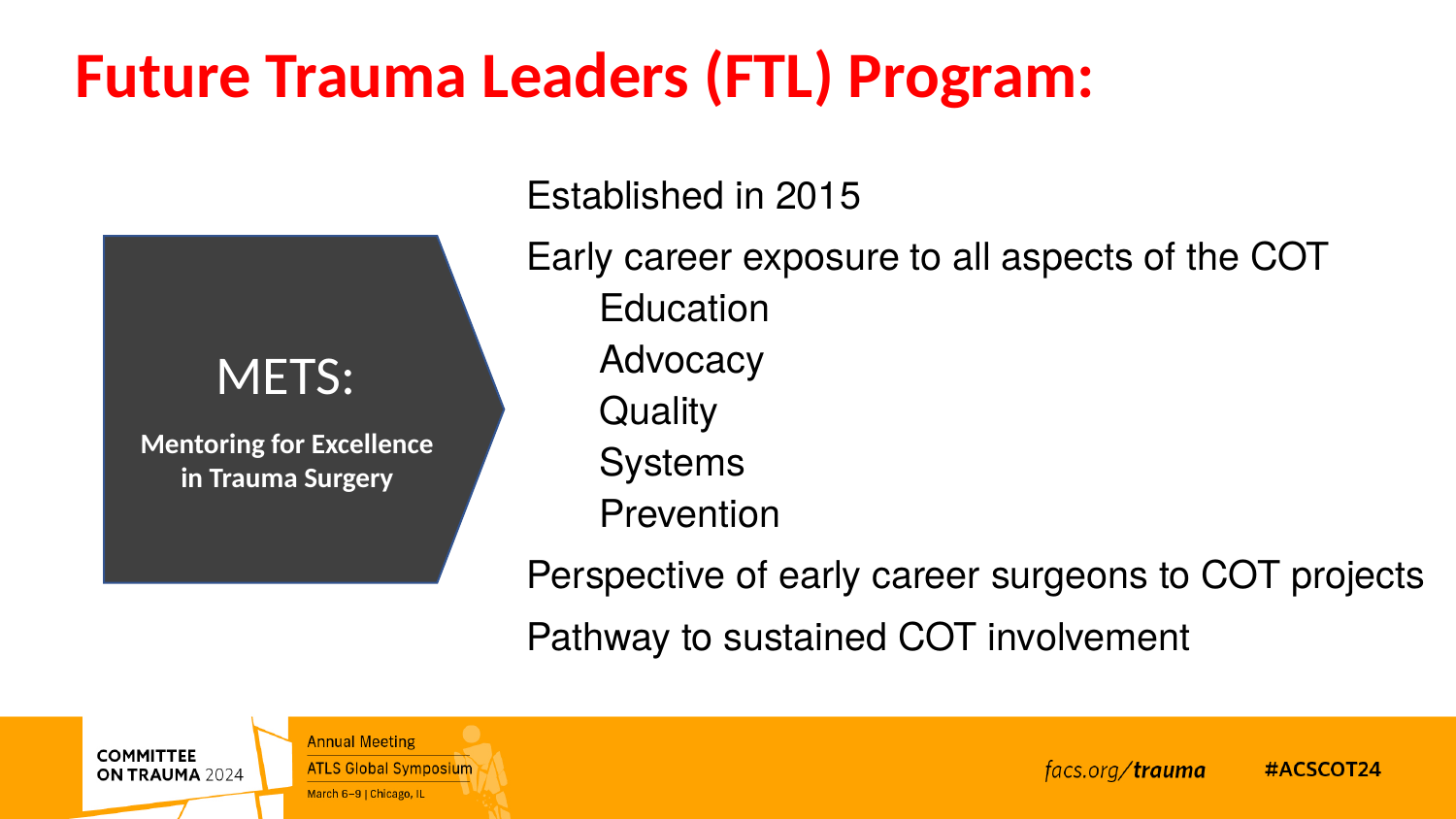

Future Trauma Leaders (FTL) Program:
Established in 2015
Early career exposure to all aspects of the COT
Education
Advocacy
Quality
Systems
Prevention
Perspective of early career surgeons to COT projects
Pathway to sustained COT involvement

     METS:

Mentoring for Excellence in Trauma Surgery